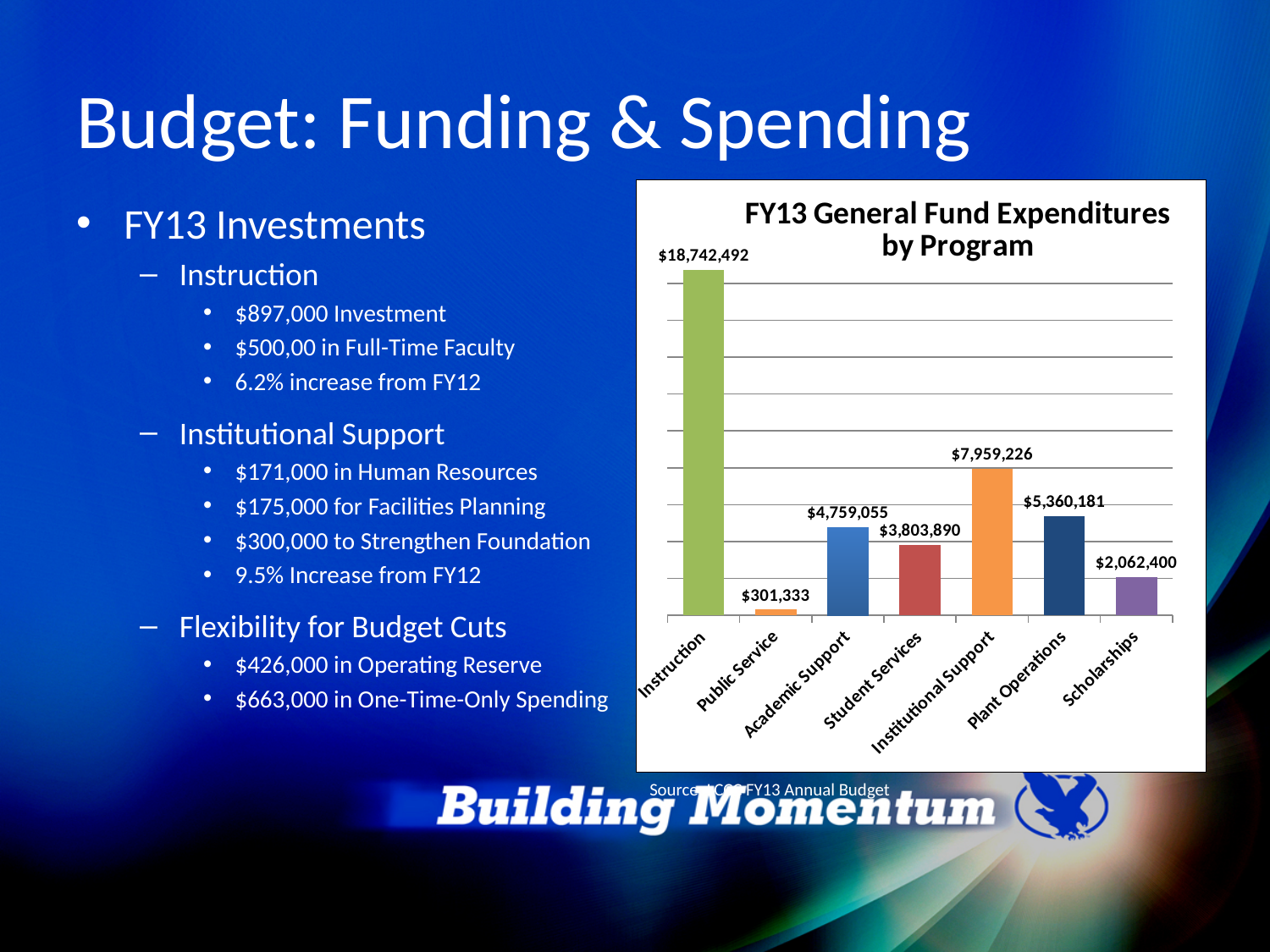

# Budget: Funding & Spending

### Chart: FY13 General Fund Expenditures by Program

| Category | FY13 |
|---|---|
| Instruction | 18742492.0 |
| Public Service | 301333.0 |
| Academic Support | 4759055.0 |
| Student Services | 3803890.0 |
| Institutional Support | 7959226.0 |
| Plant Operations | 5360181.0 |
| Scholarships | 2062400.0 |
FY13 Investments
Instruction
$897,000 Investment
$500,00 in Full-Time Faculty
6.2% increase from FY12
Institutional Support
$171,000 in Human Resources
$175,000 for Facilities Planning
$300,000 to Strengthen Foundation
9.5% Increase from FY12
Flexibility for Budget Cuts
$426,000 in Operating Reserve
$663,000 in One-Time-Only Spending

Source: LCCC FY13 Annual Budget